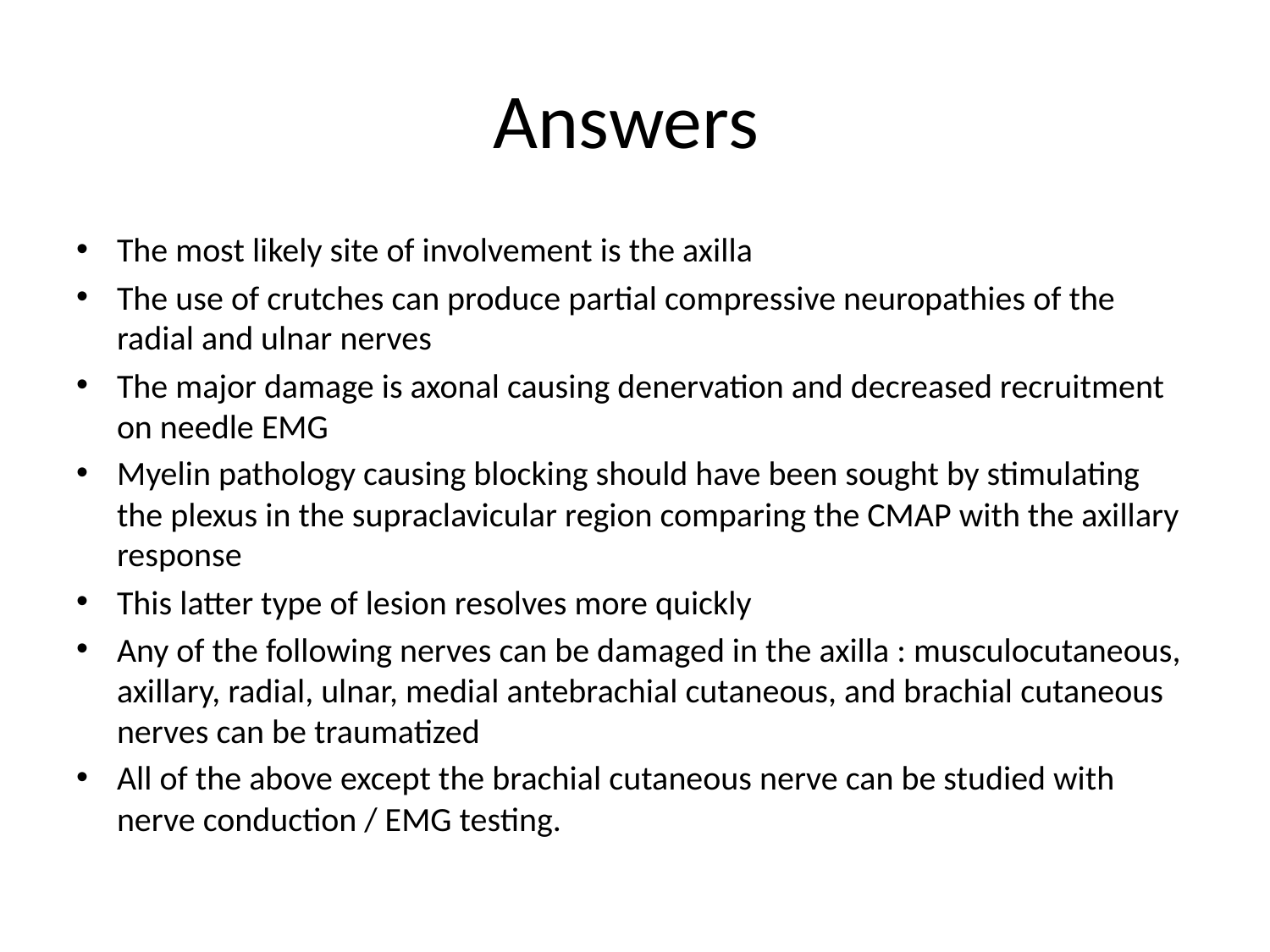

# Answers
The most likely site of involvement is the axilla
The use of crutches can produce partial compressive neuropathies of the radial and ulnar nerves
The major damage is axonal causing denervation and decreased recruitment on needle EMG
Myelin pathology causing blocking should have been sought by stimulating the plexus in the supraclavicular region comparing the CMAP with the axillary response
This latter type of lesion resolves more quickly
Any of the following nerves can be damaged in the axilla : musculocutaneous, axillary, radial, ulnar, medial antebrachial cutaneous, and brachial cutaneous nerves can be traumatized
All of the above except the brachial cutaneous nerve can be studied with nerve conduction / EMG testing.